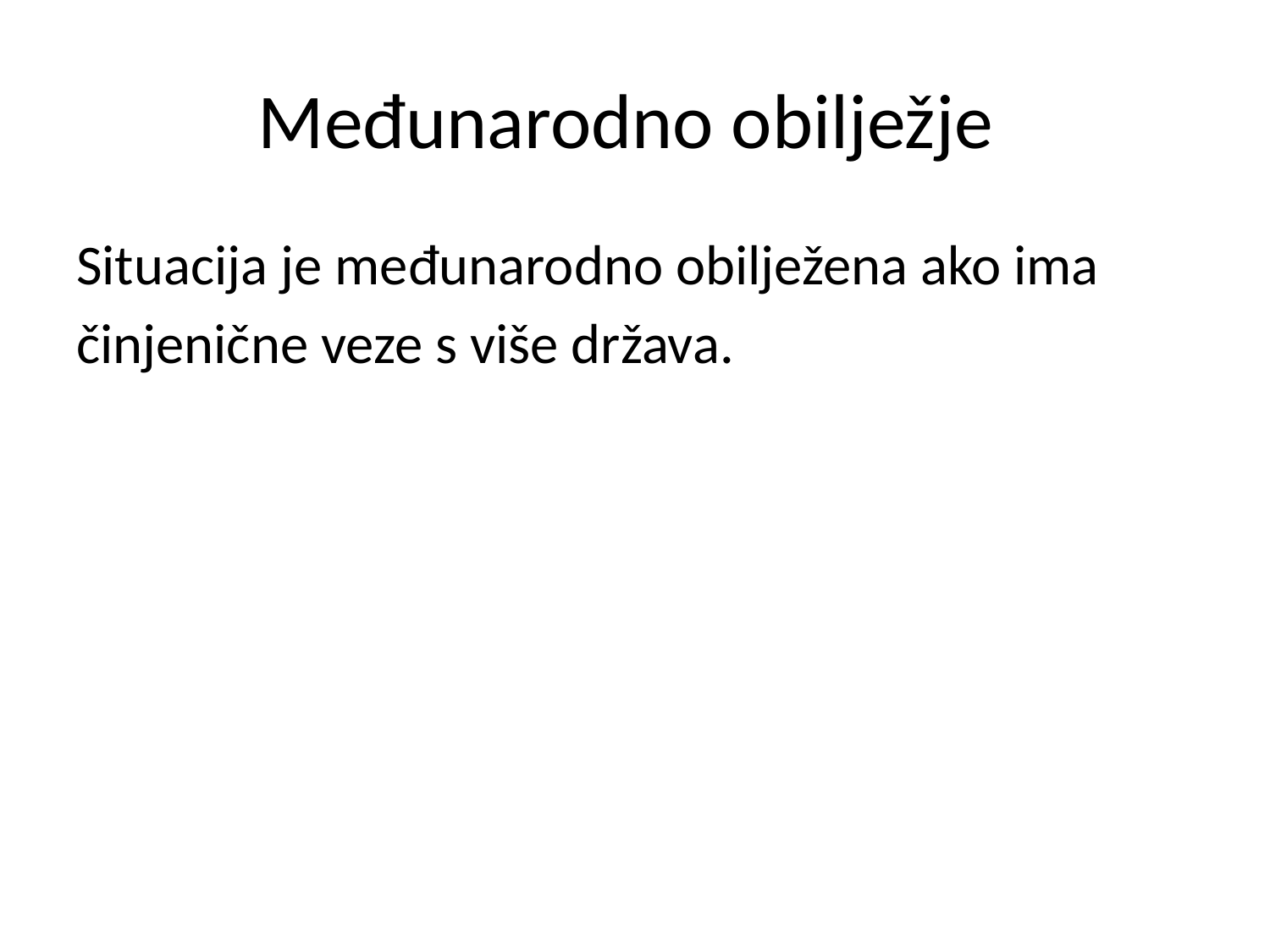

# Međunarodno obilježje
Situacija je međunarodno obilježena ako ima
činjenične veze s više država.